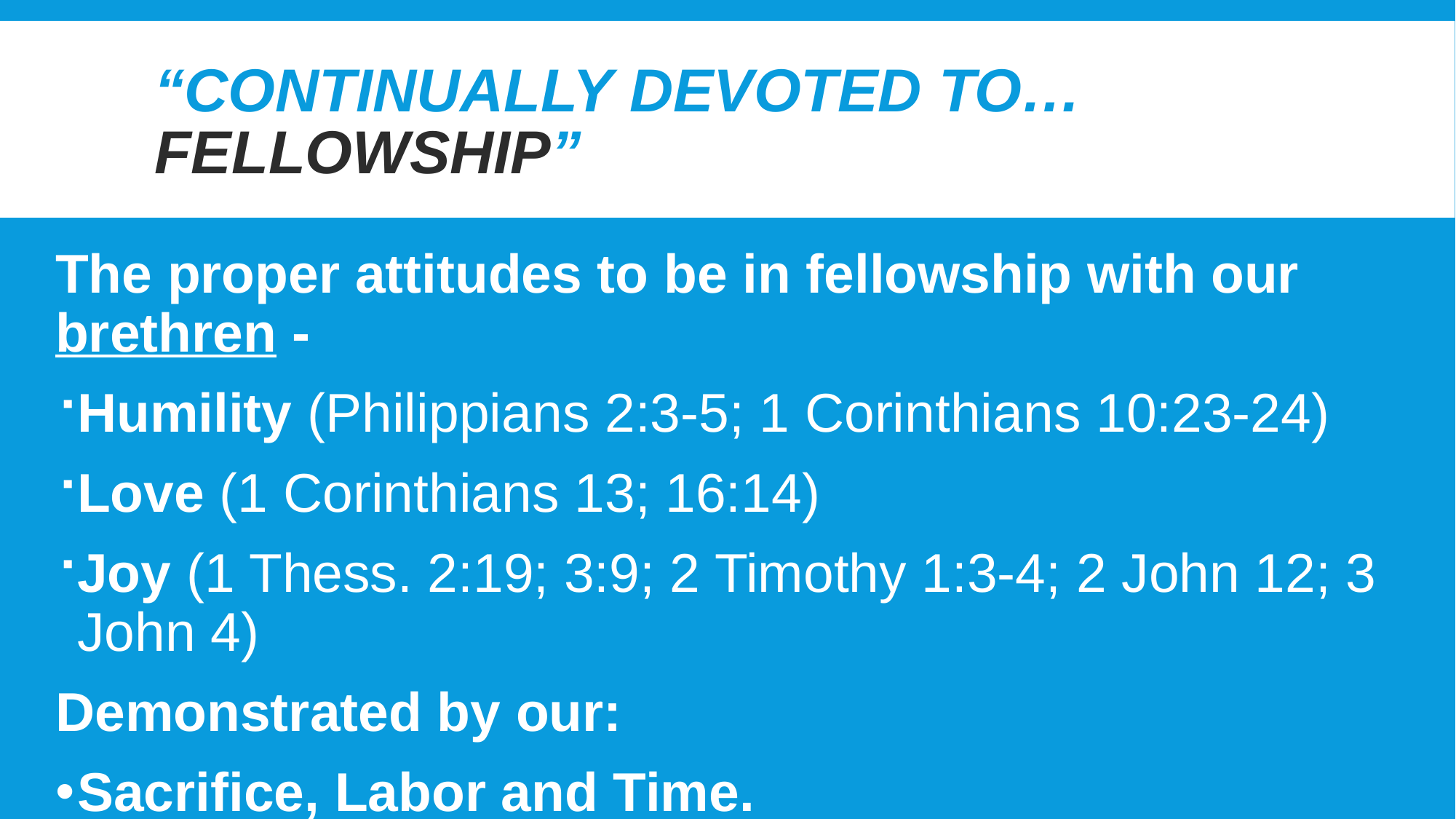

# “Continually devoted to… Fellowship”
The proper attitudes to be in fellowship with our brethren -
Humility (Philippians 2:3-5; 1 Corinthians 10:23-24)
Love (1 Corinthians 13; 16:14)
Joy (1 Thess. 2:19; 3:9; 2 Timothy 1:3-4; 2 John 12; 3 John 4)
Demonstrated by our:
Sacrifice, Labor and Time.